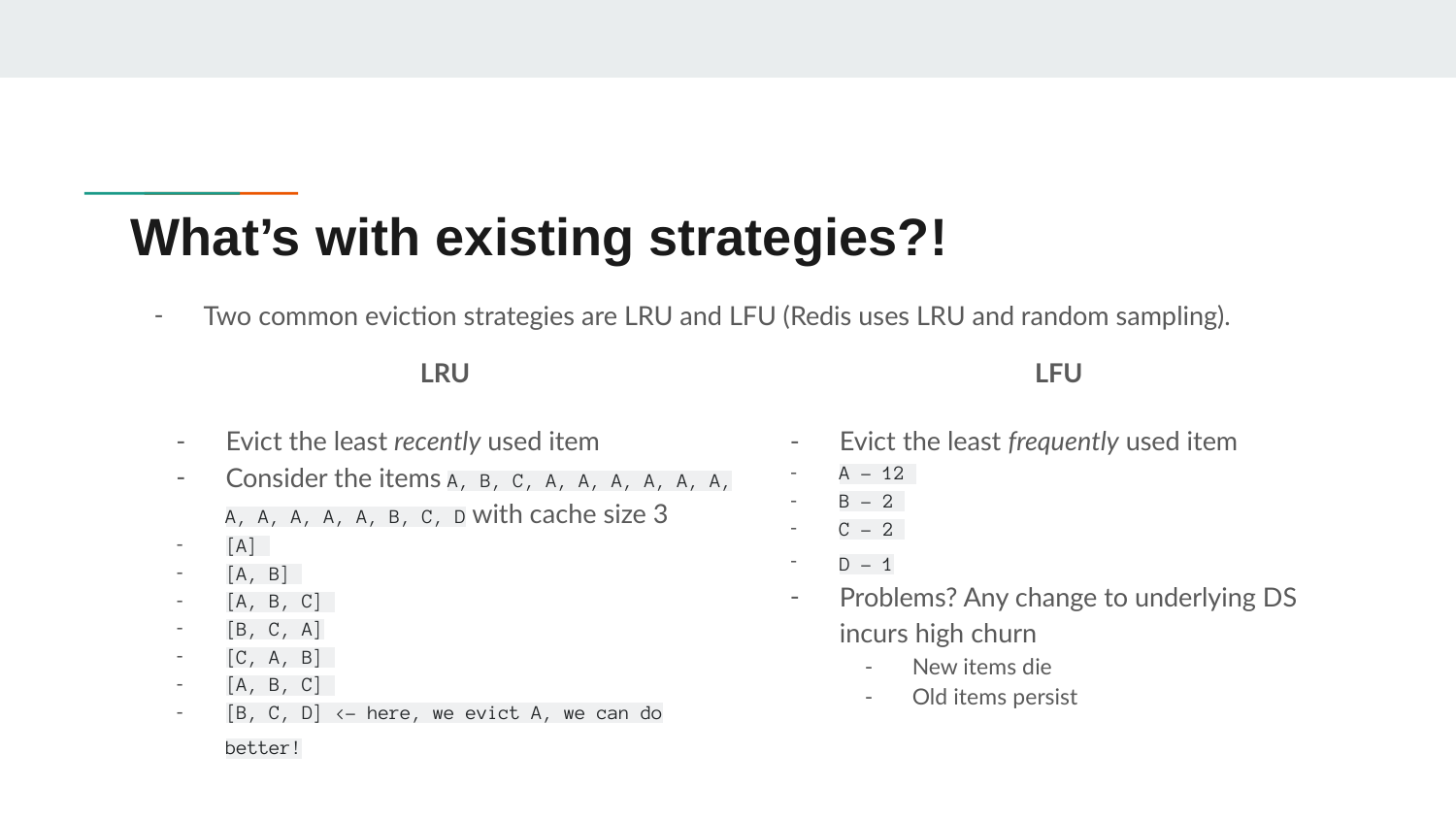

# What’s with existing strategies?!
Two common eviction strategies are LRU and LFU (Redis uses LRU and random sampling).
LRU
Evict the least recently used item
Consider the items A, B, C, A, A, A, A, A, A, A, A, A, A, A, B, C, D with cache size 3
[A]
[A, B]
[A, B, C]
[B, C, A]
[C, A, B]
[A, B, C]
[B, C, D] <- here, we evict A, we can do better!
LFU
Evict the least frequently used item
A - 12
B - 2
C - 2
D - 1
Problems? Any change to underlying DS incurs high churn
New items die
Old items persist